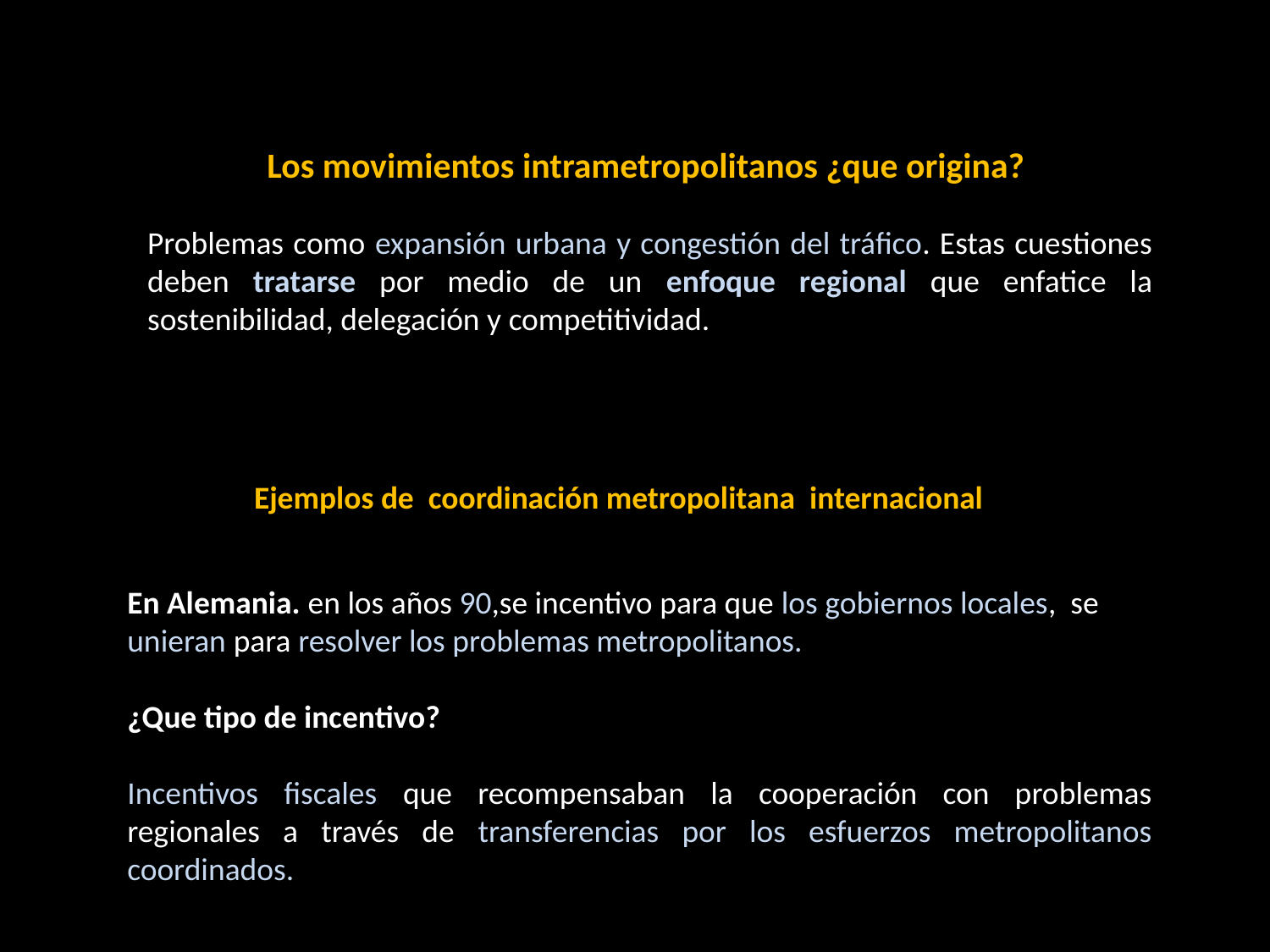

Los movimientos intrametropolitanos ¿que origina?

Problemas como expansión urbana y congestión del tráfico. Estas cuestiones deben tratarse por medio de un enfoque regional que enfatice la sostenibilidad, delegación y competitividad.
Ejemplos de  coordinación metropolitana  internacional
En Alemania. en los años 90,se incentivo para que los gobiernos locales,  se unieran para resolver los problemas metropolitanos.

¿Que tipo de incentivo?

Incentivos fiscales que recompensaban la cooperación con problemas regionales a través de transferencias por los esfuerzos metropolitanos coordinados.